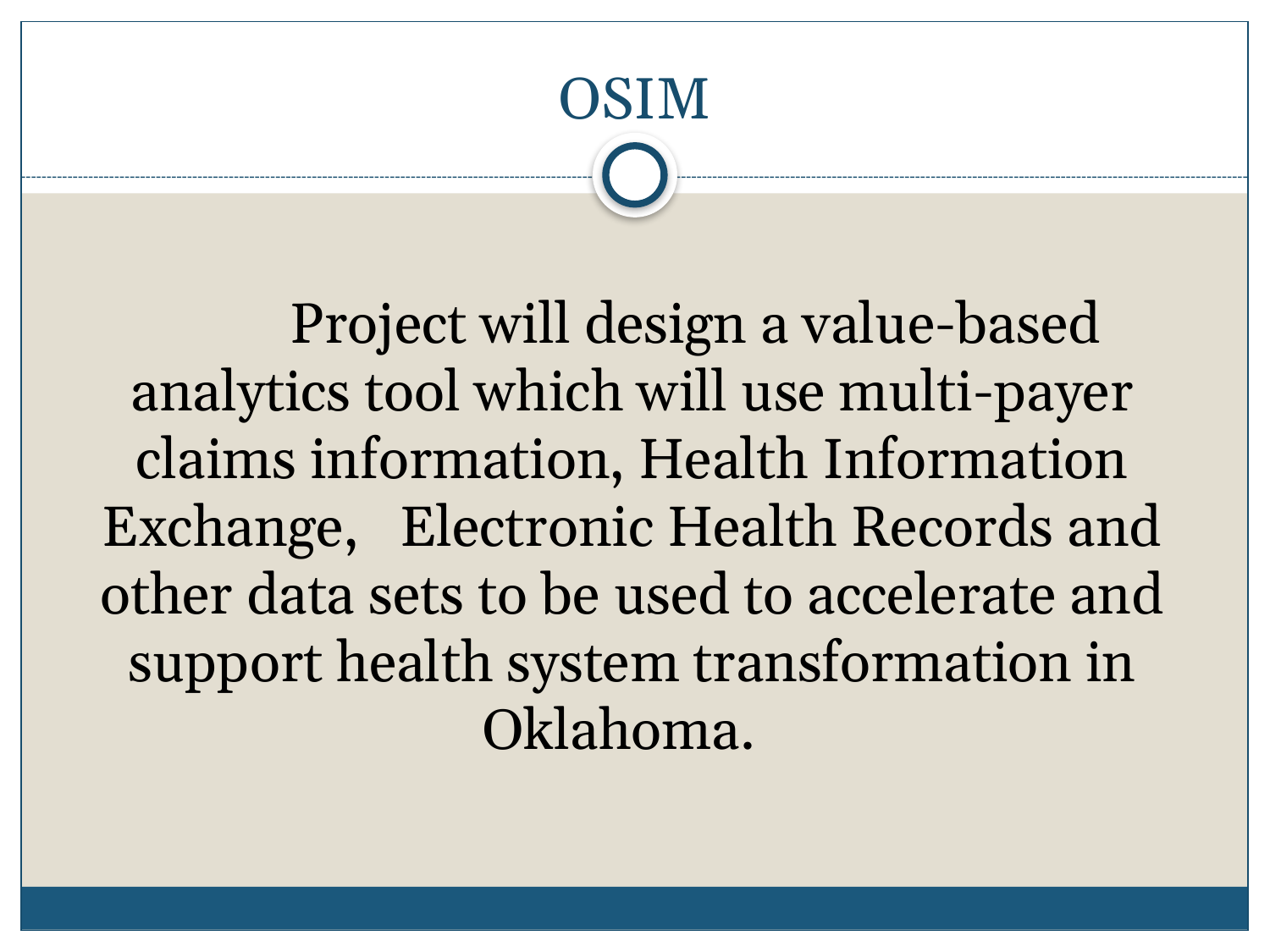

# OSIM

	Project will design a value-based analytics tool which will use multi-payer claims information, Health Information Exchange,   Electronic Health Records and other data sets to be used to accelerate and support health system transformation in Oklahoma.